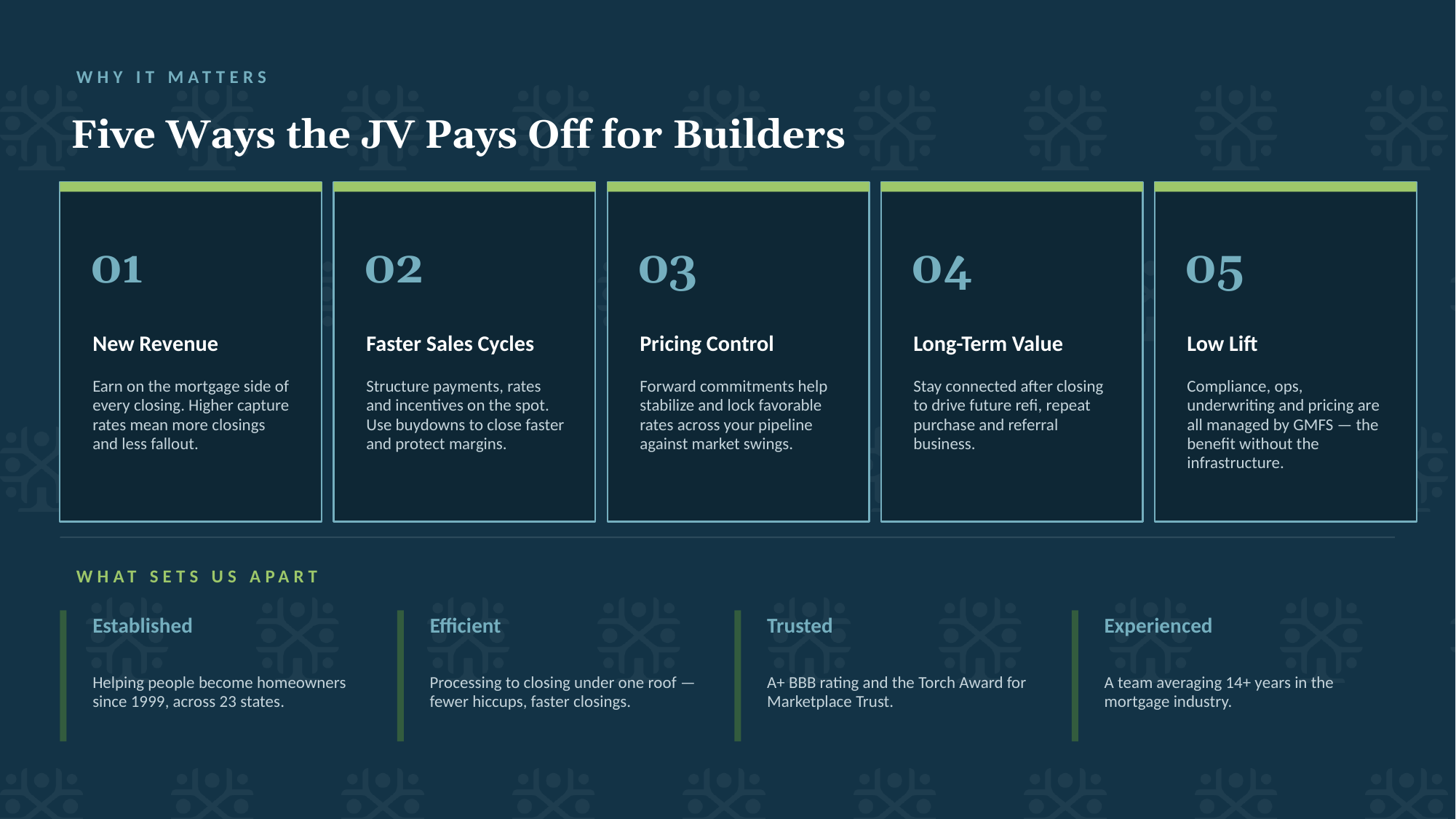

WHY IT MATTERS
Five Ways the JV Pays Off for Builders

01
02
03
04
05
New Revenue
Faster Sales Cycles
Pricing Control
Long-Term Value
Low Lift
Earn on the mortgage side of every closing. Higher capture rates mean more closings and less fallout.
Structure payments, rates and incentives on the spot. Use buydowns to close faster and protect margins.
Forward commitments help stabilize and lock favorable rates across your pipeline against market swings.
Stay connected after closing to drive future refi, repeat purchase and referral business.
Compliance, ops, underwriting and pricing are all managed by GMFS — the benefit without the infrastructure.

WHAT SETS US APART
Established
Efficient
Trusted
Experienced

Helping people become homeowners since 1999, across 23 states.
Processing to closing under one roof — fewer hiccups, faster closings.
A+ BBB rating and the Torch Award for Marketplace Trust.
A team averaging 14+ years in the mortgage industry.